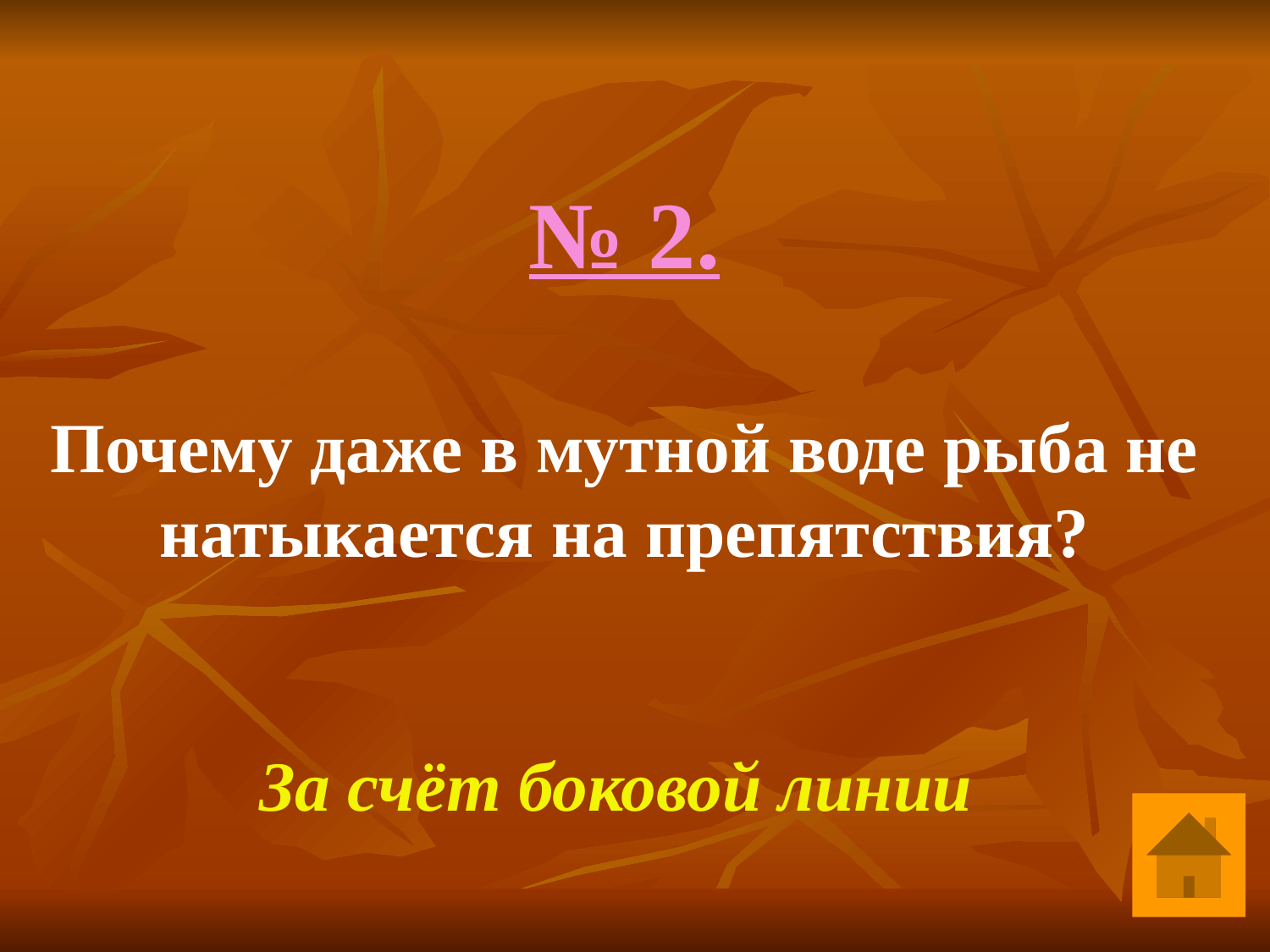

№ 2.

Почему даже в мутной воде рыба не натыкается на препятствия?

За счёт боковой линии